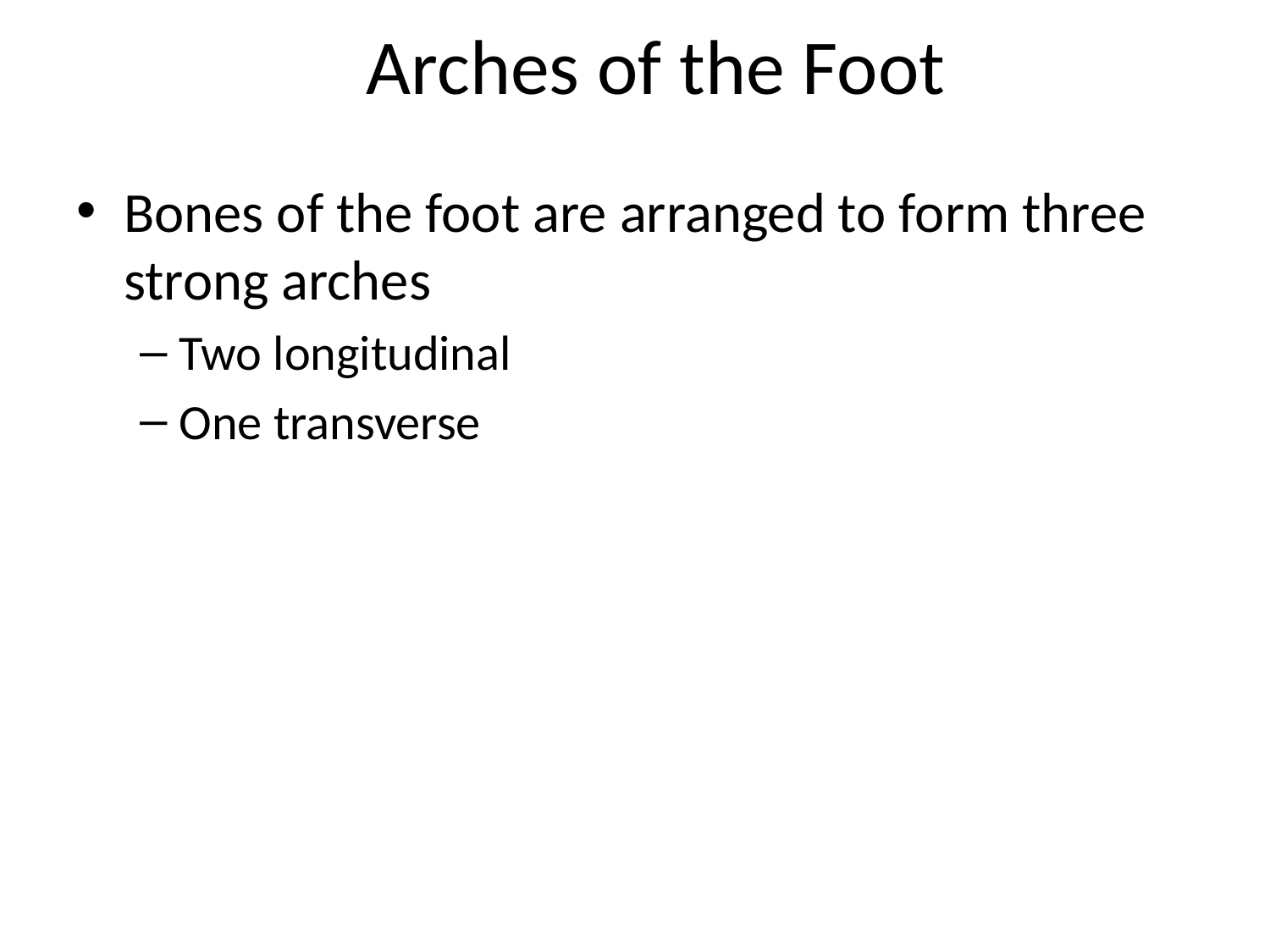

Arches of the Foot
Bones of the foot are arranged to form three strong arches
Two longitudinal
One transverse